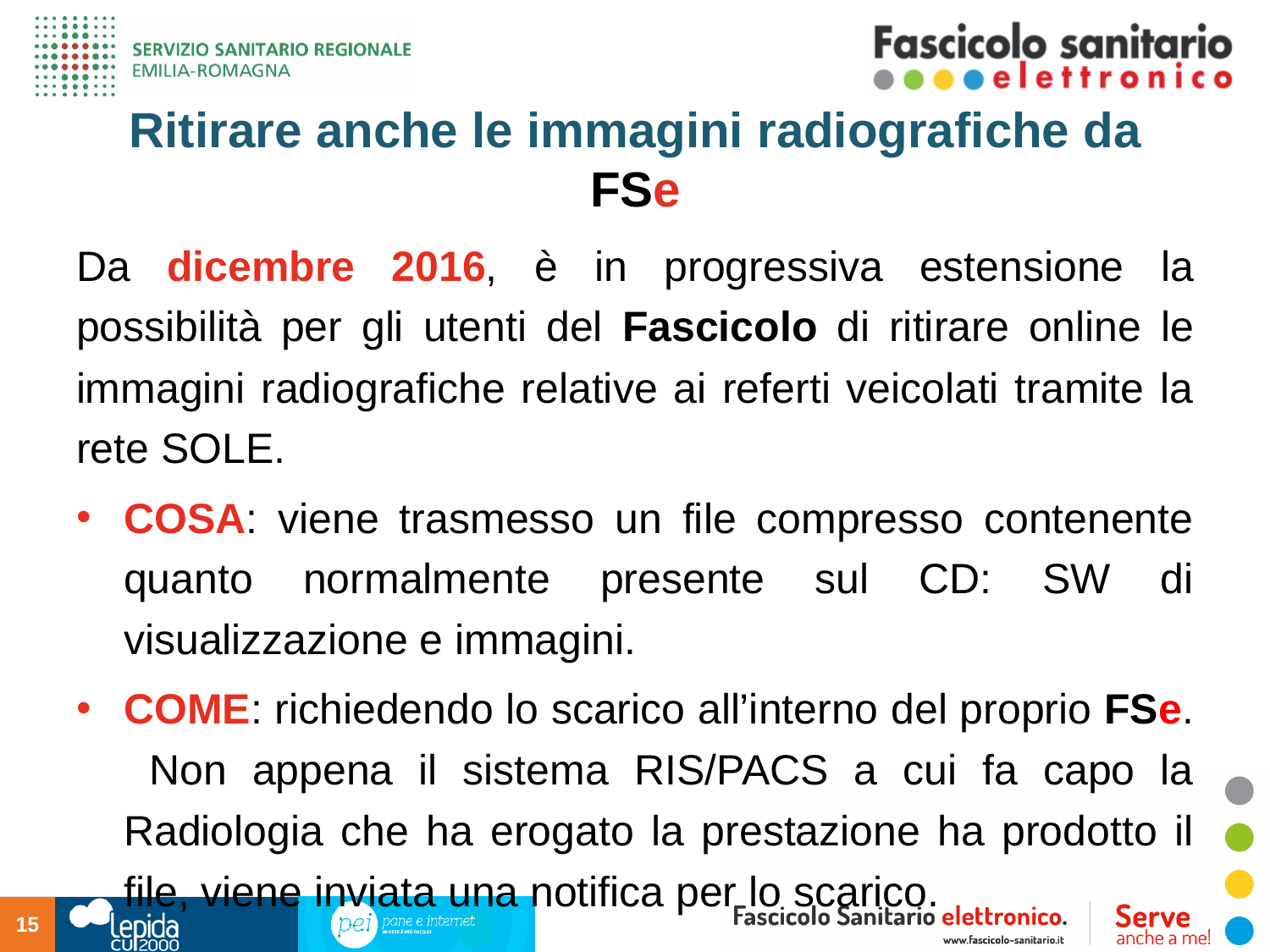

# Ritirare anche le immagini radiografiche da FSe
Da dicembre 2016, è in progressiva estensione la possibilità per gli utenti del Fascicolo di ritirare online le immagini radiografiche relative ai referti veicolati tramite la rete SOLE.
COSA: viene trasmesso un file compresso contenente quanto normalmente presente sul CD: SW di visualizzazione e immagini.
COME: richiedendo lo scarico all’interno del proprio FSe.  Non appena il sistema RIS/PACS a cui fa capo la Radiologia che ha erogato la prestazione ha prodotto il file, viene inviata una notifica per lo scarico.

15